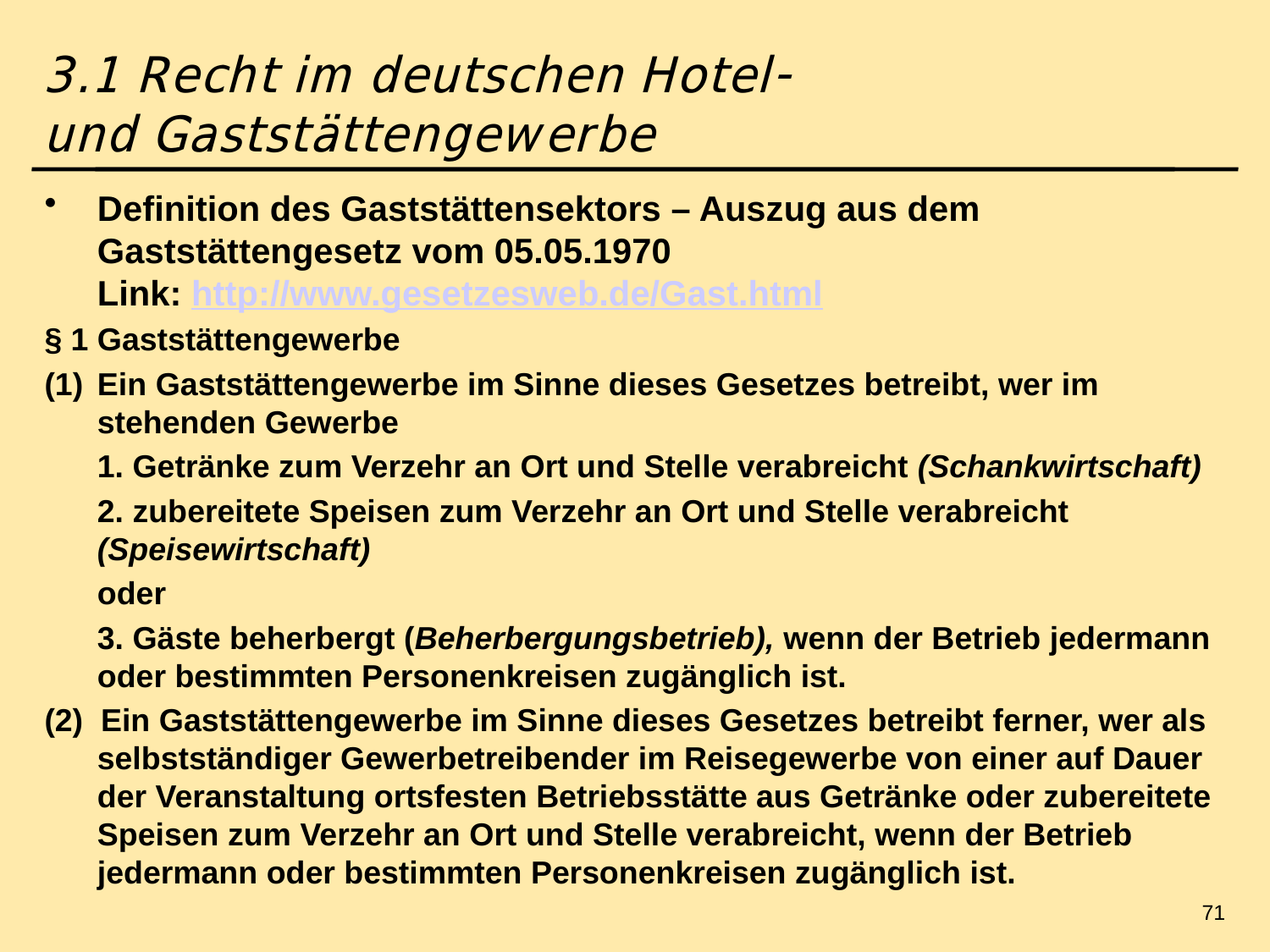

71
# 3.1 Recht im deutschen Hotel- und Gaststättengewerbe
Definition des Gaststättensektors – Auszug aus dem Gaststättengesetz vom 05.05.1970
Link: http://www.gesetzesweb.de/Gast.html
§ 1 Gaststättengewerbe
Ein Gaststättengewerbe im Sinne dieses Gesetzes betreibt, wer im stehenden Gewerbe
	1. Getränke zum Verzehr an Ort und Stelle verabreicht (Schankwirtschaft)
	2. zubereitete Speisen zum Verzehr an Ort und Stelle verabreicht (Speisewirtschaft)
	oder
	3. Gäste beherbergt (Beherbergungsbetrieb), wenn der Betrieb jedermann oder bestimmten Personenkreisen zugänglich ist.
(2)  Ein Gaststättengewerbe im Sinne dieses Gesetzes betreibt ferner, wer als selbstständiger Gewerbetreibender im Reisegewerbe von einer auf Dauer der Veranstaltung ortsfesten Betriebsstätte aus Getränke oder zubereitete Speisen zum Verzehr an Ort und Stelle verabreicht, wenn der Betrieb jedermann oder bestimmten Personenkreisen zugänglich ist.